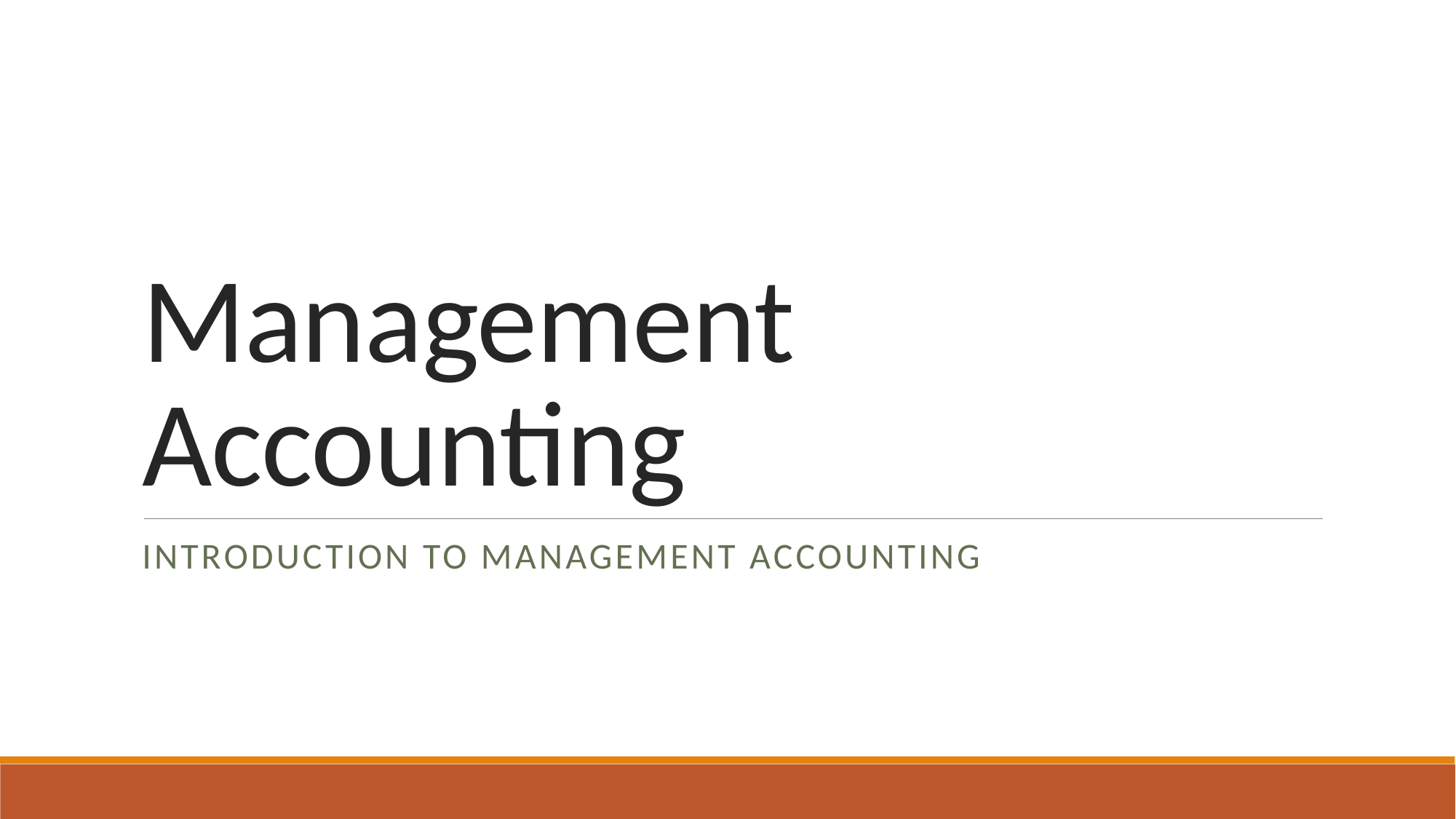

# Management Accounting
Introduction to management accounting